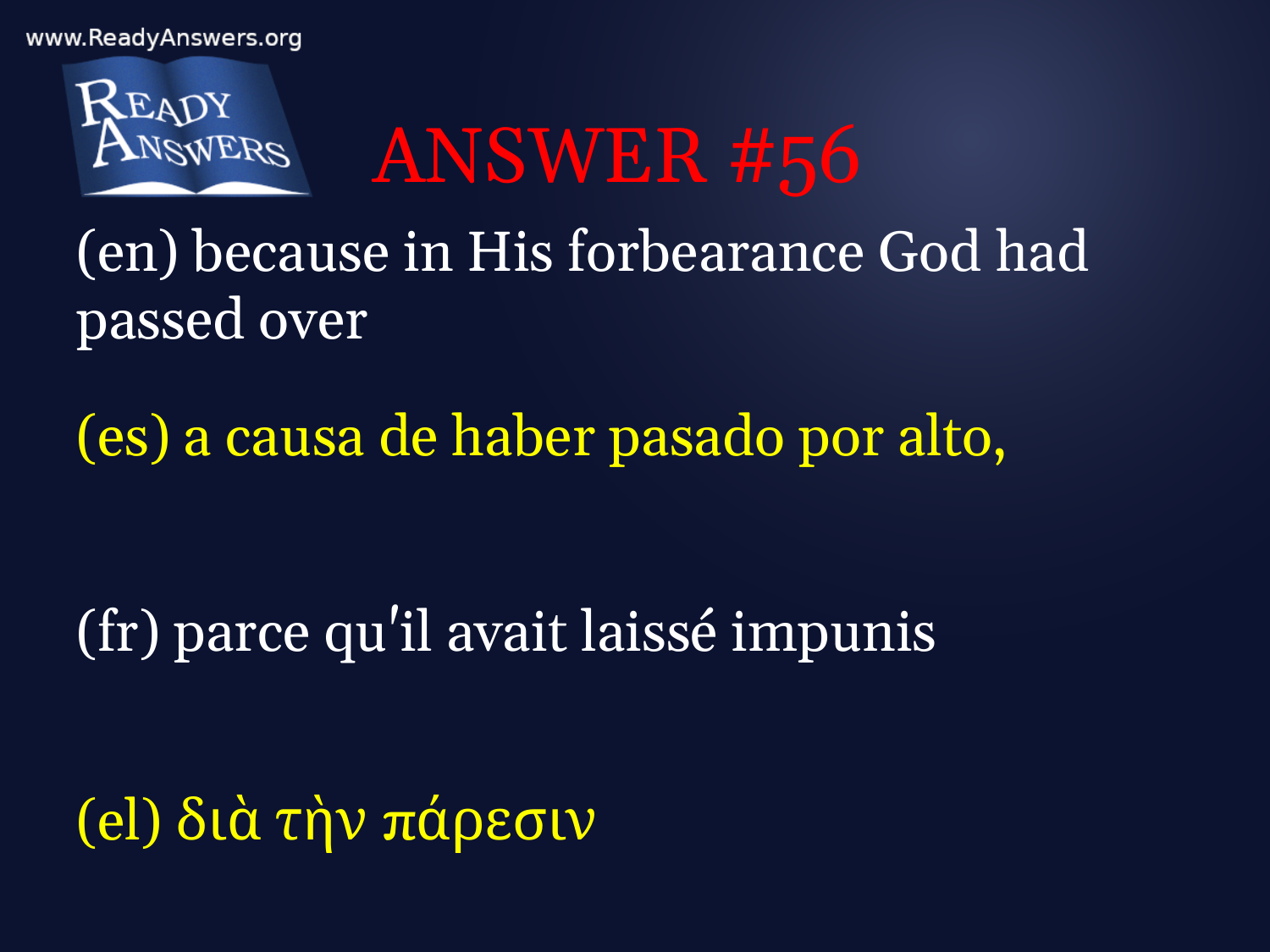

# ANSWER #56
(en) because in His forbearance God had passed over
(es) a causa de haber pasado por alto,
(fr) parce qu'il avait laissé impunis
(el) διὰ τὴν πάρεσιν